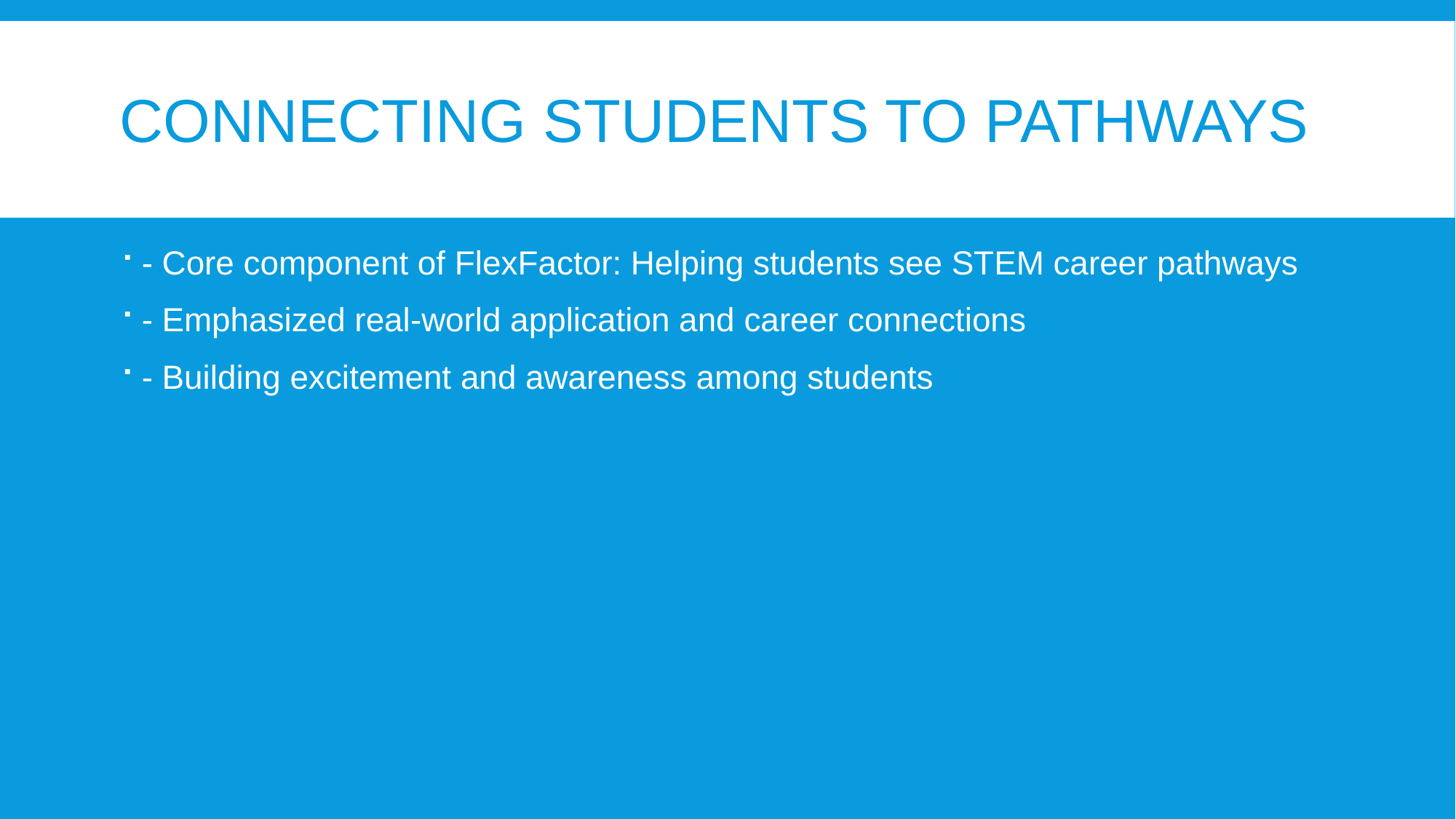

# Connecting Students to Pathways
- Core component of FlexFactor: Helping students see STEM career pathways
- Emphasized real-world application and career connections
- Building excitement and awareness among students